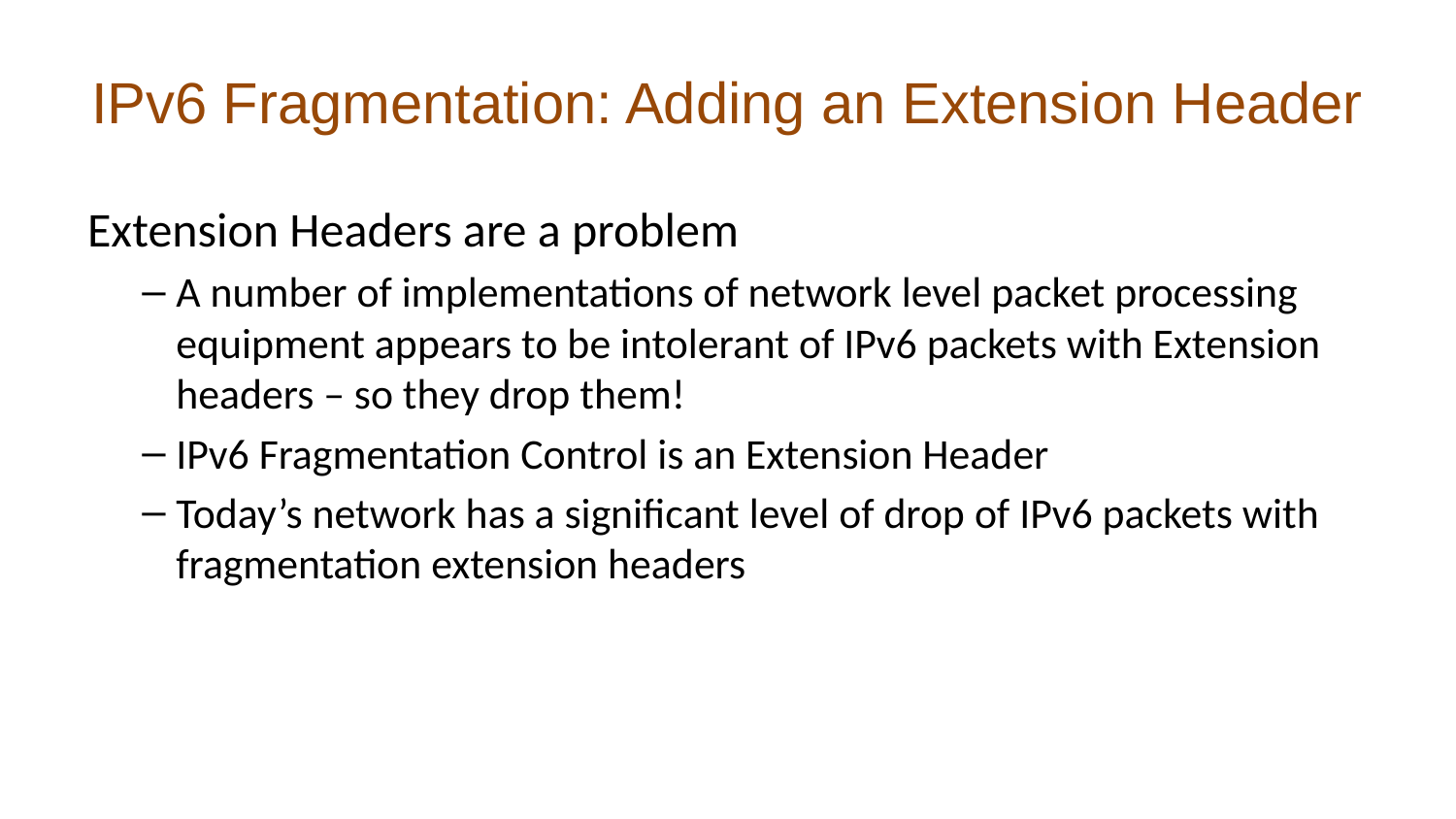

# IPv6 Fragmentation: Adding an Extension Header
Extension Headers are a problem
A number of implementations of network level packet processing equipment appears to be intolerant of IPv6 packets with Extension headers – so they drop them!
IPv6 Fragmentation Control is an Extension Header
Today’s network has a significant level of drop of IPv6 packets with fragmentation extension headers